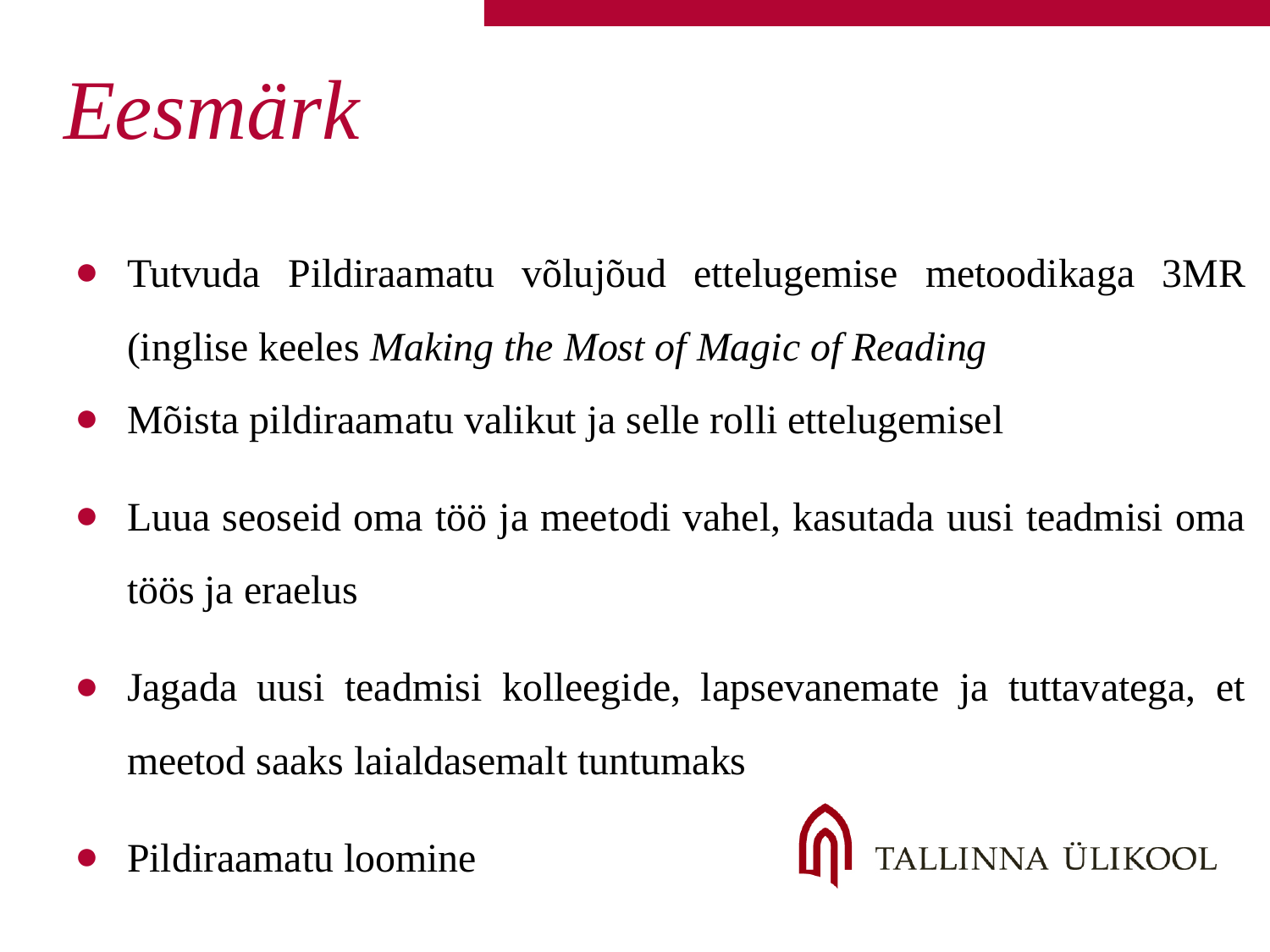

# Eesmärk
Tutvuda Pildiraamatu võlujõud ettelugemise metoodikaga 3MR (inglise keeles Making the Most of Magic of Reading
Mõista pildiraamatu valikut ja selle rolli ettelugemisel
Luua seoseid oma töö ja meetodi vahel, kasutada uusi teadmisi oma töös ja eraelus
Jagada uusi teadmisi kolleegide, lapsevanemate ja tuttavatega, et meetod saaks laialdasemalt tuntumaks
Pildiraamatu loomine